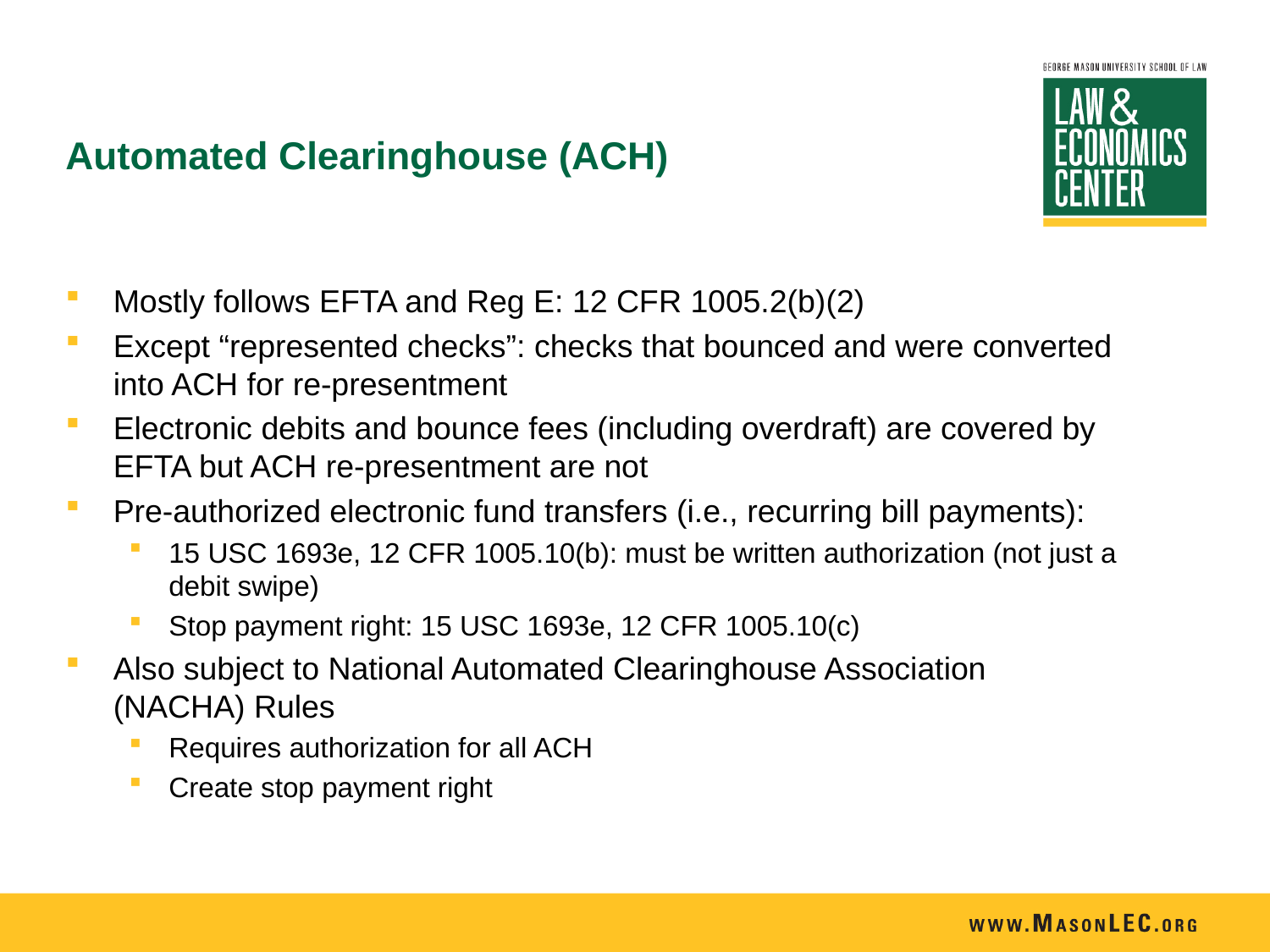

# Automated Clearinghouse (ACH)
Mostly follows EFTA and Reg E: 12 CFR 1005.2(b)(2)
Except “represented checks”: checks that bounced and were converted into ACH for re-presentment
Electronic debits and bounce fees (including overdraft) are covered by EFTA but ACH re-presentment are not
Pre-authorized electronic fund transfers (i.e., recurring bill payments):
15 USC 1693e, 12 CFR 1005.10(b): must be written authorization (not just a debit swipe)
Stop payment right: 15 USC 1693e, 12 CFR 1005.10(c)
Also subject to National Automated Clearinghouse Association (NACHA) Rules
Requires authorization for all ACH
Create stop payment right